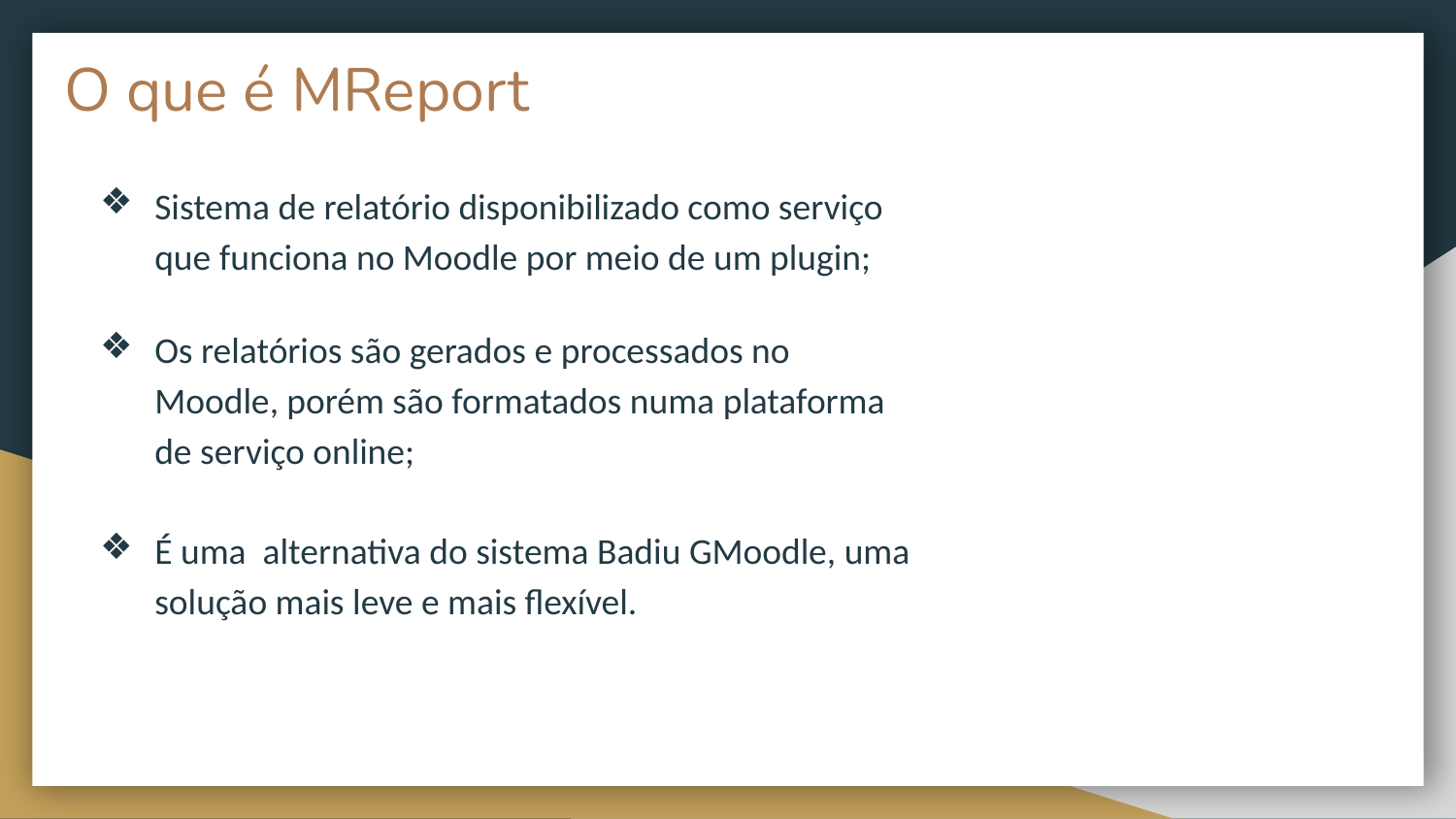

# O que é MReport
Sistema de relatório disponibilizado como serviço que funciona no Moodle por meio de um plugin;
Os relatórios são gerados e processados no Moodle, porém são formatados numa plataforma de serviço online;
É uma  alternativa do sistema Badiu GMoodle, uma solução mais leve e mais flexível.